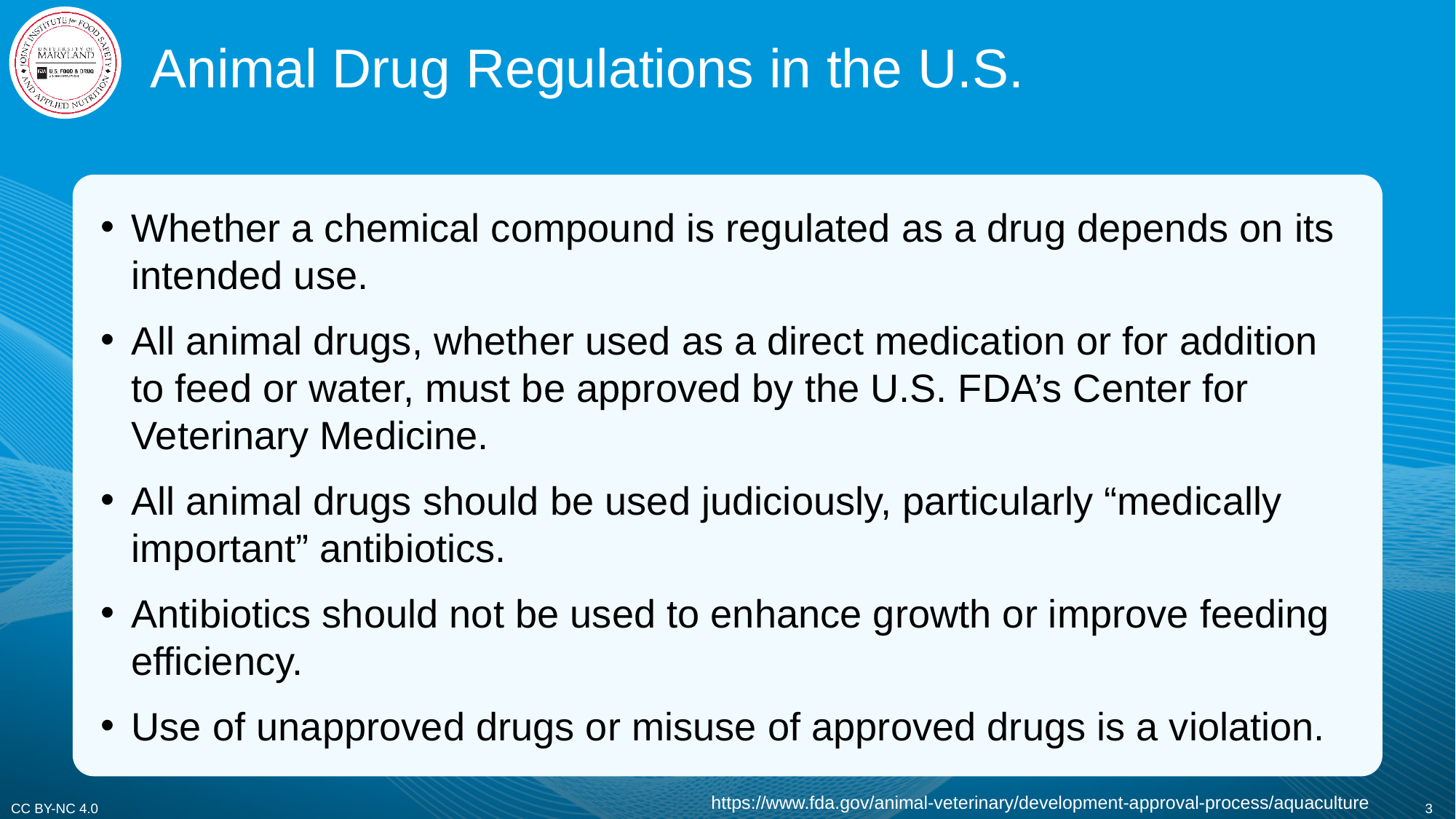

Animal Drug Regulations in the U.S.
Whether a chemical compound is regulated as a drug depends on its intended use.
All animal drugs, whether used as a direct medication or for addition to feed or water, must be approved by the U.S. FDA’s Center for Veterinary Medicine.
All animal drugs should be used judiciously, particularly “medically important” antibiotics.
Antibiotics should not be used to enhance growth or improve feeding efficiency.
Use of unapproved drugs or misuse of approved drugs is a violation.
https://www.fda.gov/animal-veterinary/development-approval-process/aquaculture
3